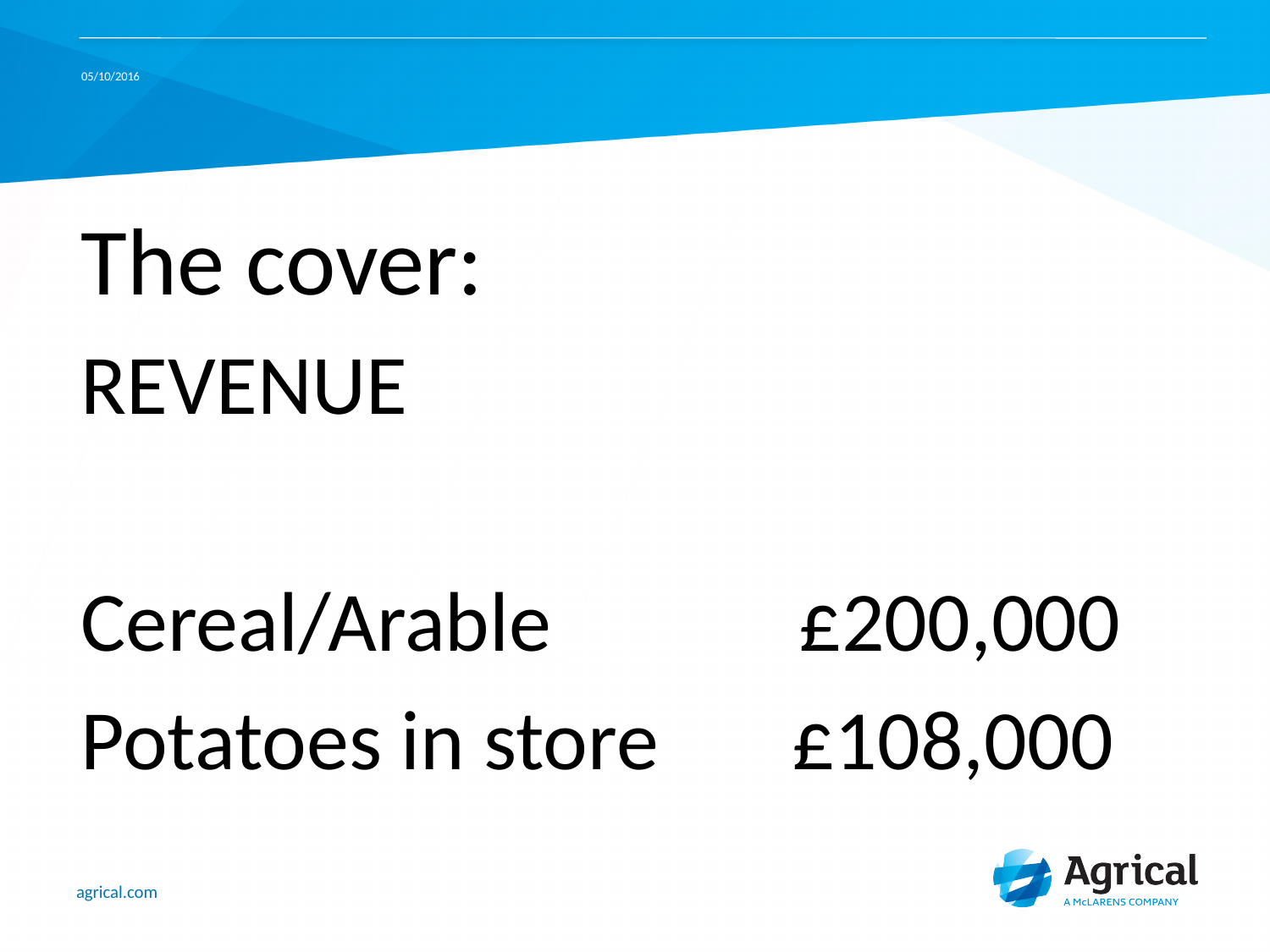

05/10/2016
# The cover:
REVENUE

Cereal/Arable             £200,000
Potatoes in store       £108,000